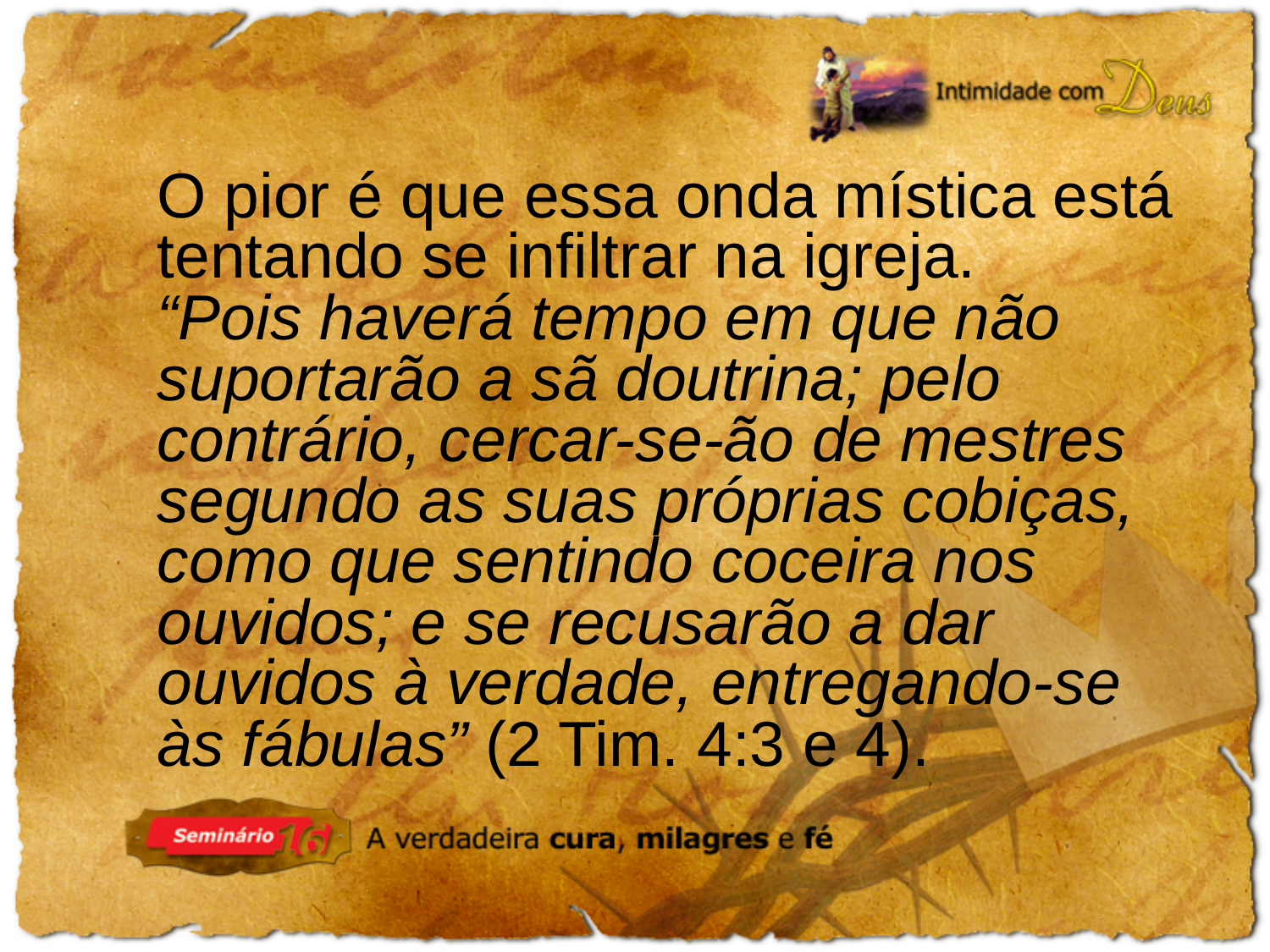

O pior é que essa onda mística está tentando se infiltrar na igreja.
“Pois haverá tempo em que não suportarão a sã doutrina; pelo contrário, cercar-se-ão de mestres segundo as suas próprias cobiças, como que sentindo coceira nos ouvidos; e se recusarão a dar ouvidos à verdade, entregando-se às fábulas” (2 Tim. 4:3 e 4).